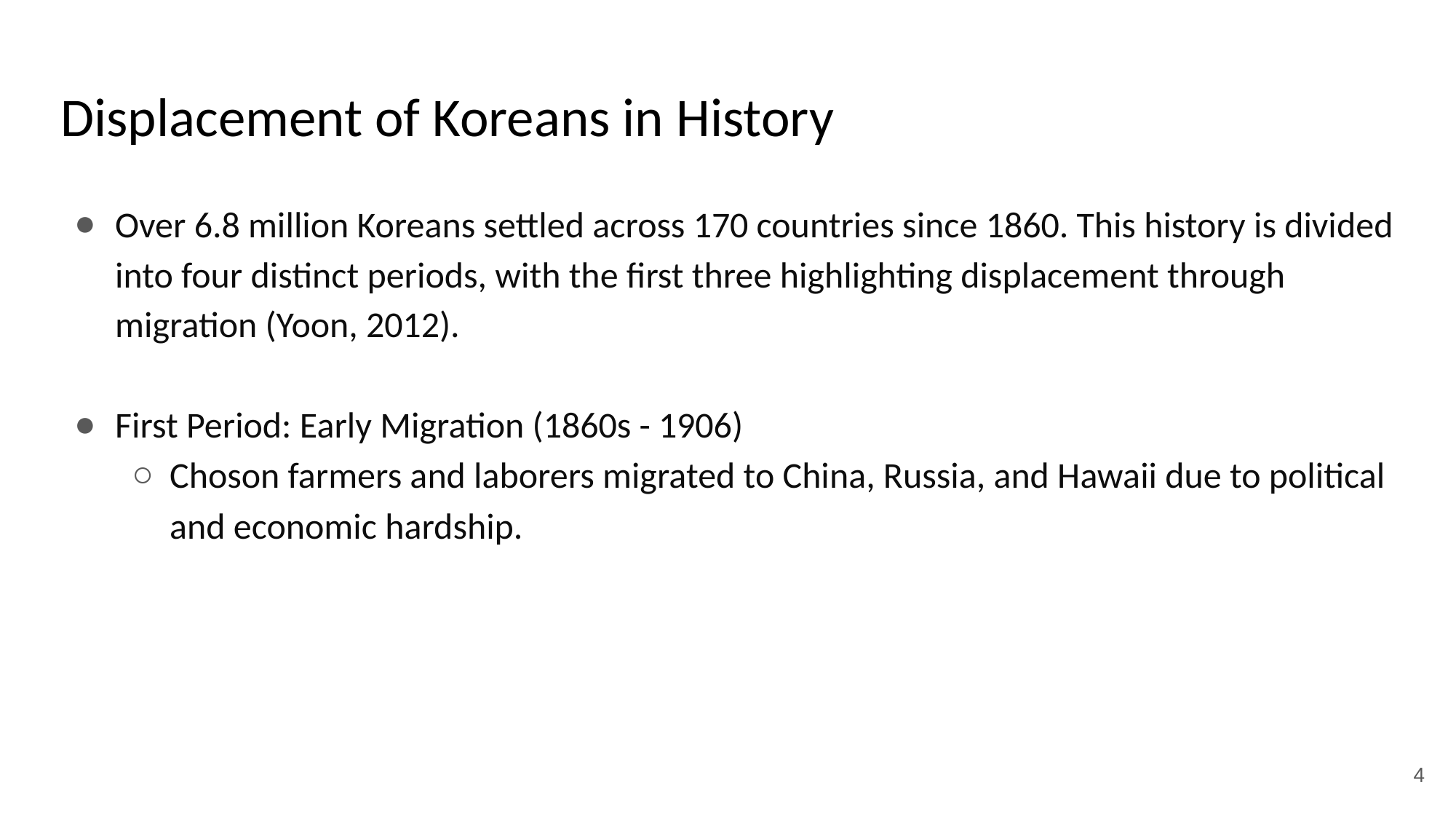

# Displacement of Koreans in History
Over 6.8 million Koreans settled across 170 countries since 1860. This history is divided into four distinct periods, with the first three highlighting displacement through migration (Yoon, 2012).

First Period: Early Migration (1860s - 1906)
Choson farmers and laborers migrated to China, Russia, and Hawaii due to political and economic hardship.
4